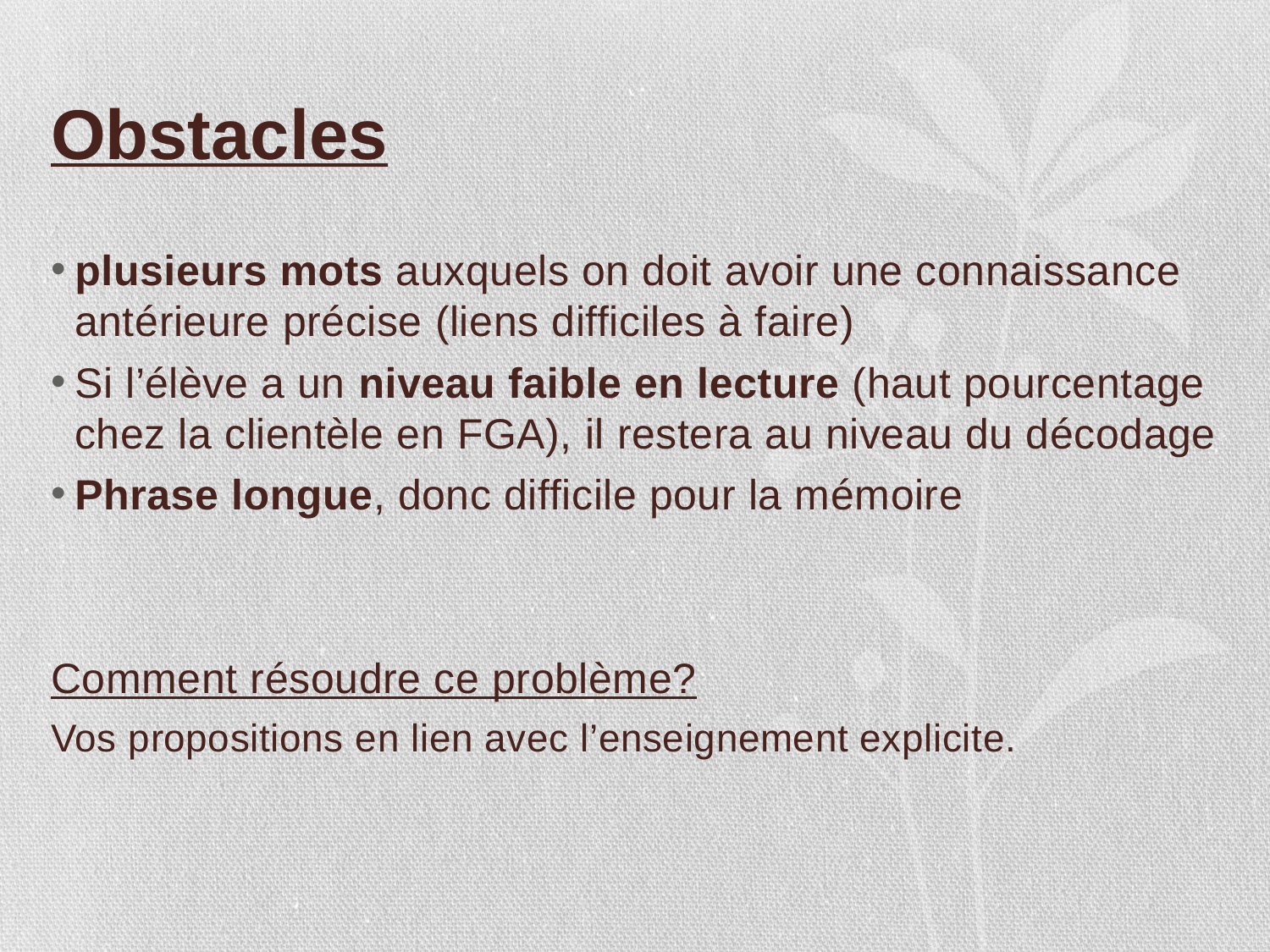

Obstacles

plusieurs mots auxquels on doit avoir une connaissance antérieure précise (liens difficiles à faire)
Si l’élève a un niveau faible en lecture (haut pourcentage chez la clientèle en FGA), il restera au niveau du décodage
Phrase longue, donc difficile pour la mémoire

Comment résoudre ce problème?
Vos propositions en lien avec l’enseignement explicite.